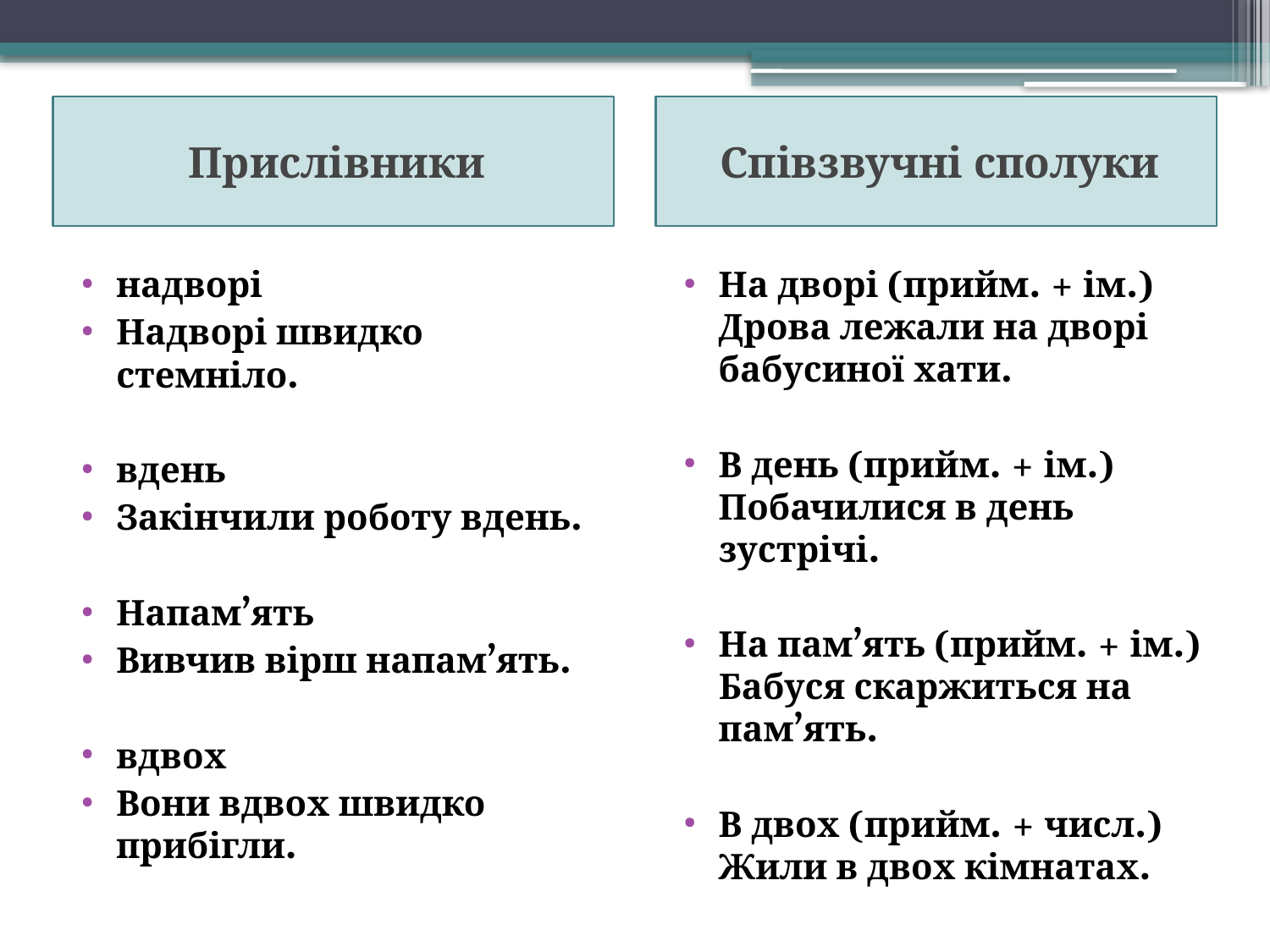

#
Прислівники
Співзвучні сполуки
надворі
Надворі швидко стемніло.

вдень
Закінчили роботу вдень.

Напам’ять
Вивчив вірш напам’ять.

вдвох
Вони вдвох швидко прибігли.
На дворі (прийм. + ім.) Дрова лежали на дворі бабусиної хати.

В день (прийм. + ім.) Побачилися в день зустрічі.

На пам’ять (прийм. + ім.) Бабуся скаржиться на пам’ять.

В двох (прийм. + числ.) Жили в двох кімнатах.